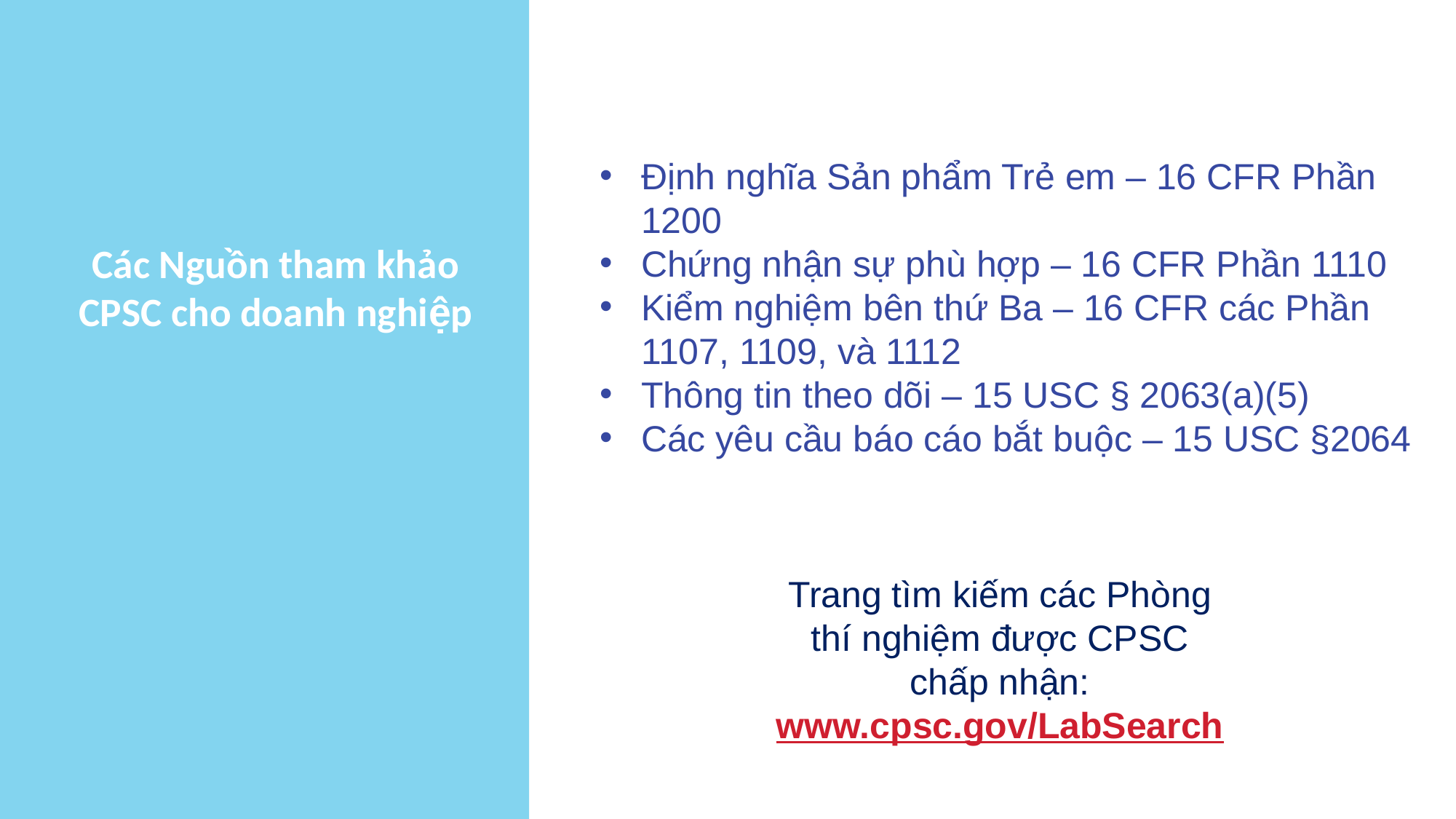

Định nghĩa Sản phẩm Trẻ em – 16 CFR Phần 1200
Chứng nhận sự phù hợp – 16 CFR Phần 1110
Kiểm nghiệm bên thứ Ba – 16 CFR các Phần 1107, 1109, và 1112
Thông tin theo dõi – 15 USC § 2063(a)(5)
Các yêu cầu báo cáo bắt buộc – 15 USC §2064
Các Nguồn tham khảo CPSC cho doanh nghiệp
Trang tìm kiếm các Phòng thí nghiệm được CPSC chấp nhận:
www.cpsc.gov/LabSearch